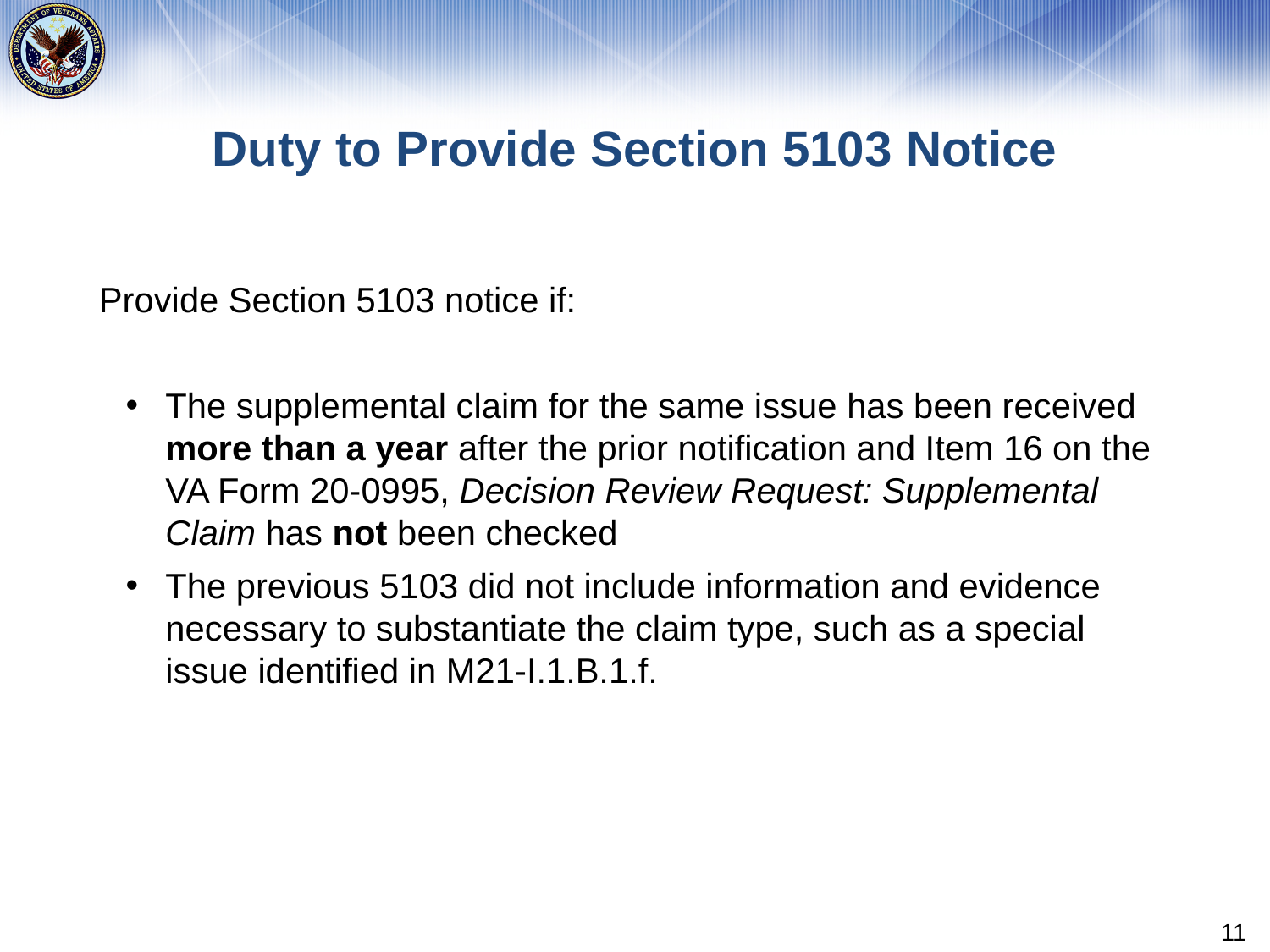

# Duty to Provide Section 5103 Notice
Provide Section 5103 notice if:

The supplemental claim for the same issue has been received more than a year after the prior notification and Item 16 on the VA Form 20-0995, Decision Review Request: Supplemental Claim has not been checked
The previous 5103 did not include information and evidence necessary to substantiate the claim type, such as a special issue identified in M21-I.1.B.1.f.

11